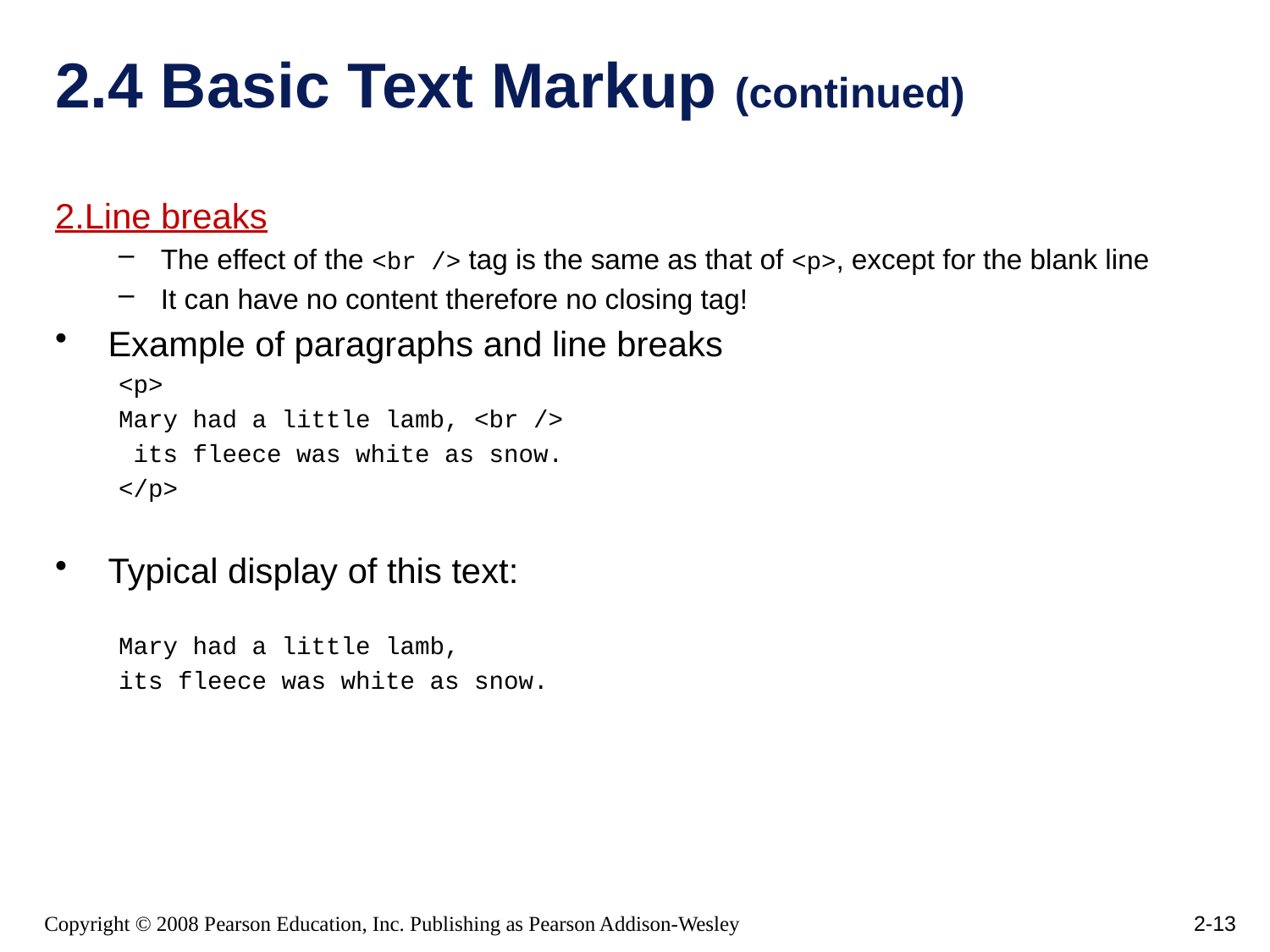

# 2.4 Basic Text Markup (continued)

2.Line breaks
The effect of the <br /> tag is the same as that of <p>, except for the blank line
It can have no content therefore no closing tag!
Example of paragraphs and line breaks
<p>
Mary had a little lamb, <br />
 its fleece was white as snow.
</p>

Typical display of this text:

Mary had a little lamb,
its fleece was white as snow.